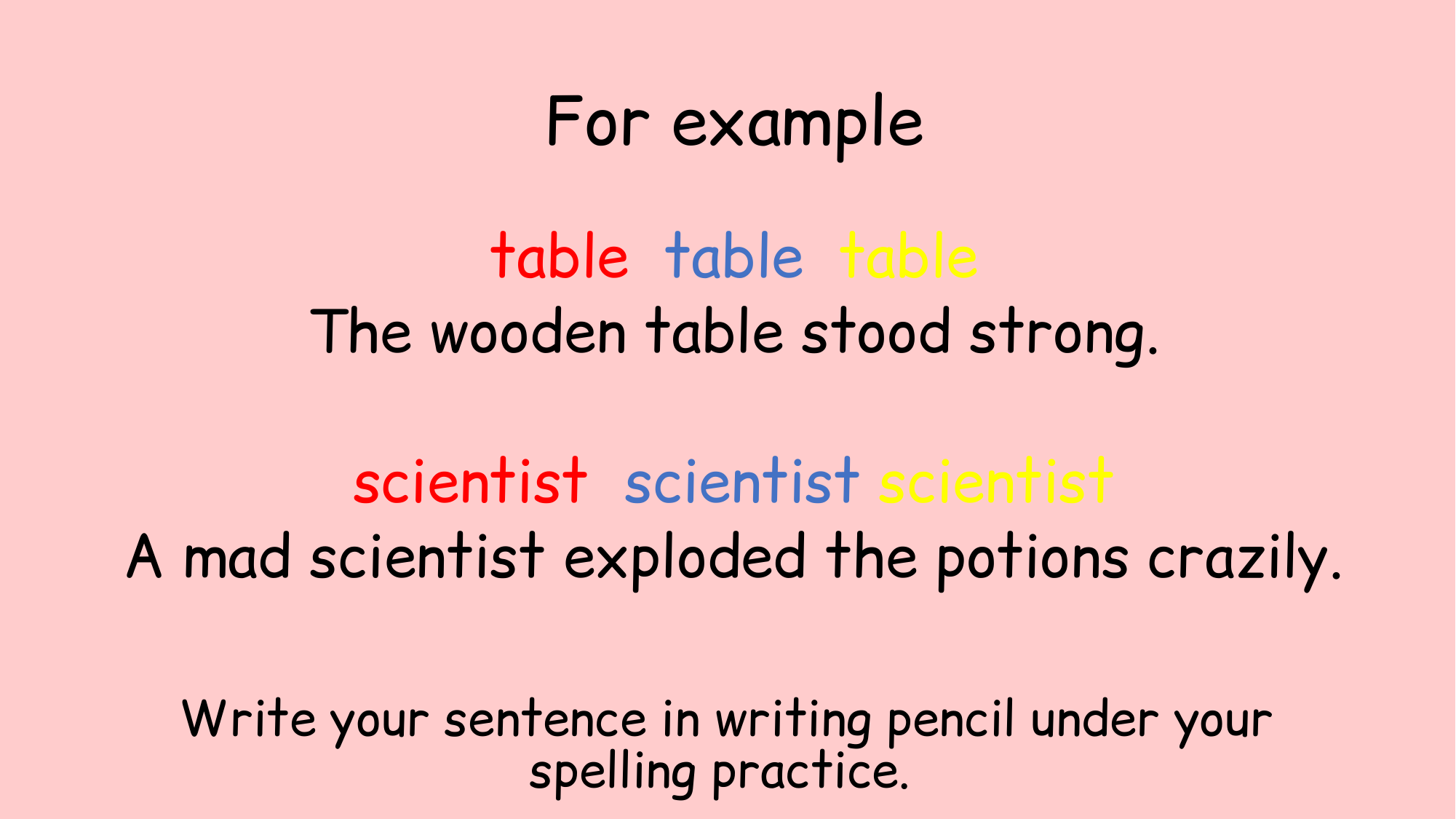

# For example
table  table  table
The wooden table stood strong.

scientist  scientist scientist
A mad scientist exploded the potions crazily.

Write your sentence in writing pencil under your spelling practice.